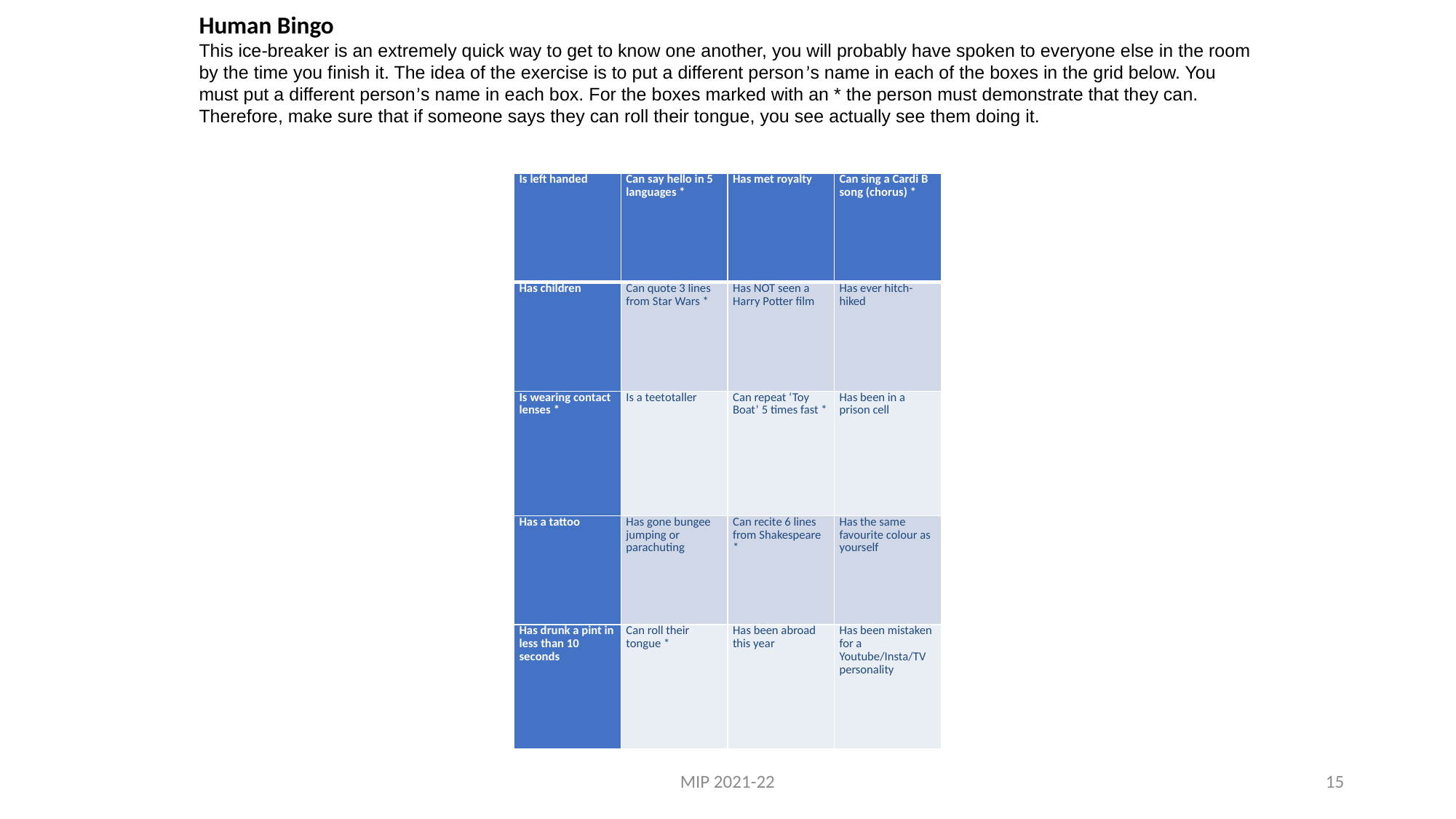

Human Bingo
This ice-breaker is an extremely quick way to get to know one another, you will probably have spoken to everyone else in the room by the time you finish it. The idea of the exercise is to put a different person’s name in each of the boxes in the grid below. You must put a different person’s name in each box. For the boxes marked with an * the person must demonstrate that they can. Therefore, make sure that if someone says they can roll their tongue, you see actually see them doing it.

| Is left handed | Can say hello in 5 languages \* | Has met royalty | Can sing a Cardi B song (chorus) \* |
| --- | --- | --- | --- |
| Has children | Can quote 3 lines from Star Wars \* | Has NOT seen a Harry Potter film | Has ever hitch-hiked |
| Is wearing contact lenses \* | Is a teetotaller | Can repeat ‘Toy Boat’ 5 times fast \* | Has been in a prison cell |
| Has a tattoo | Has gone bungee jumping or parachuting | Can recite 6 lines from Shakespeare \* | Has the same favourite colour as yourself |
| Has drunk a pint in less than 10 seconds | Can roll their tongue \* | Has been abroad this year | Has been mistaken for a Youtube/Insta/TV personality |
MIP 2021-22
15